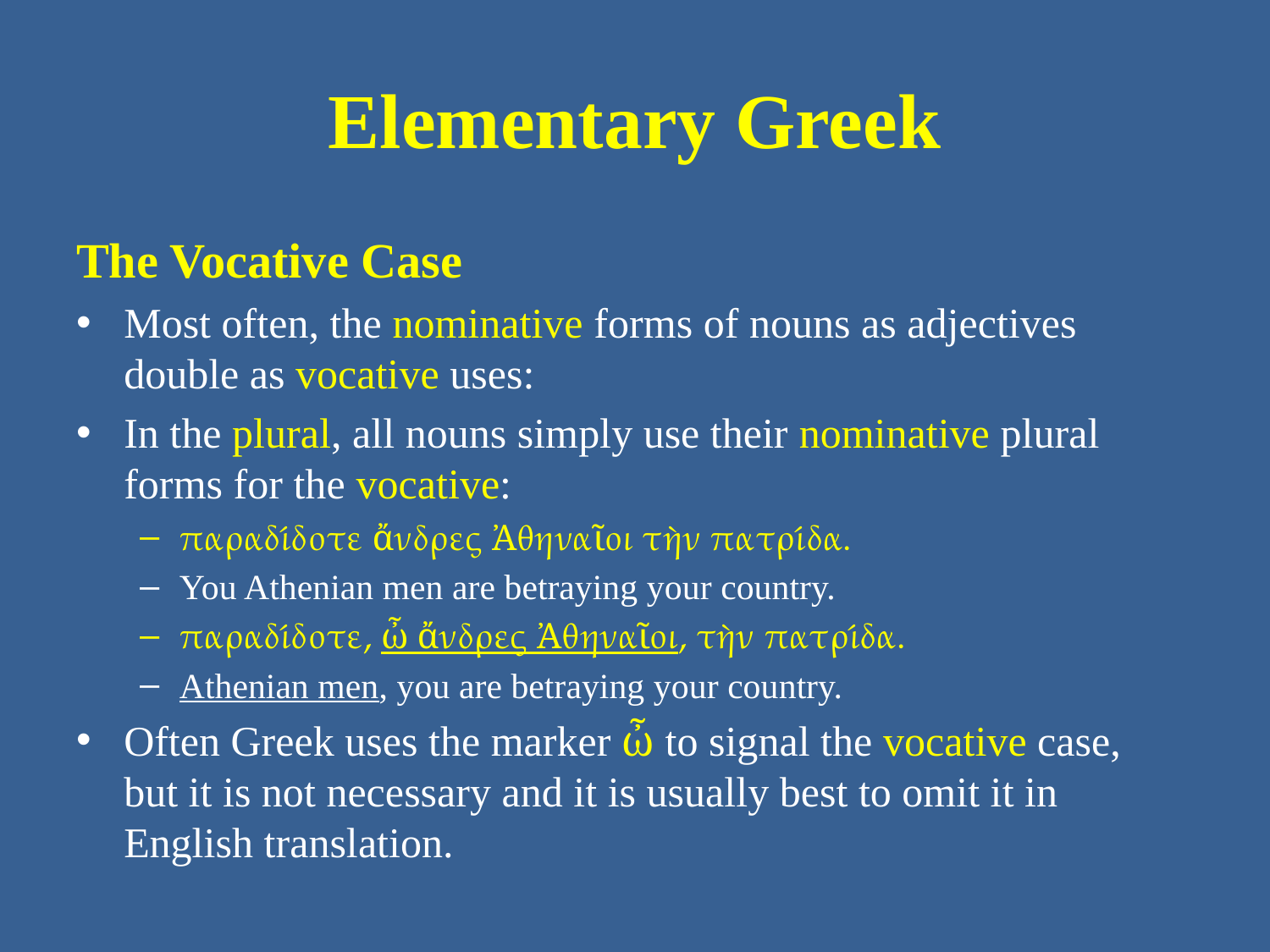

# Elementary Greek
The Vocative Case
Most often, the nominative forms of nouns as adjectives double as vocative uses:
In the plural, all nouns simply use their nominative plural forms for the vocative:
παραδίδοτε ἄνδρες Ἀθηναῖοι τὴν πατρίδα.
You Athenian men are betraying your country.
παραδίδοτε, ὦ ἄνδρες Ἀθηναῖοι, τὴν πατρίδα.
Athenian men, you are betraying your country.
Often Greek uses the marker ὦ to signal the vocative case, but it is not necessary and it is usually best to omit it in English translation.